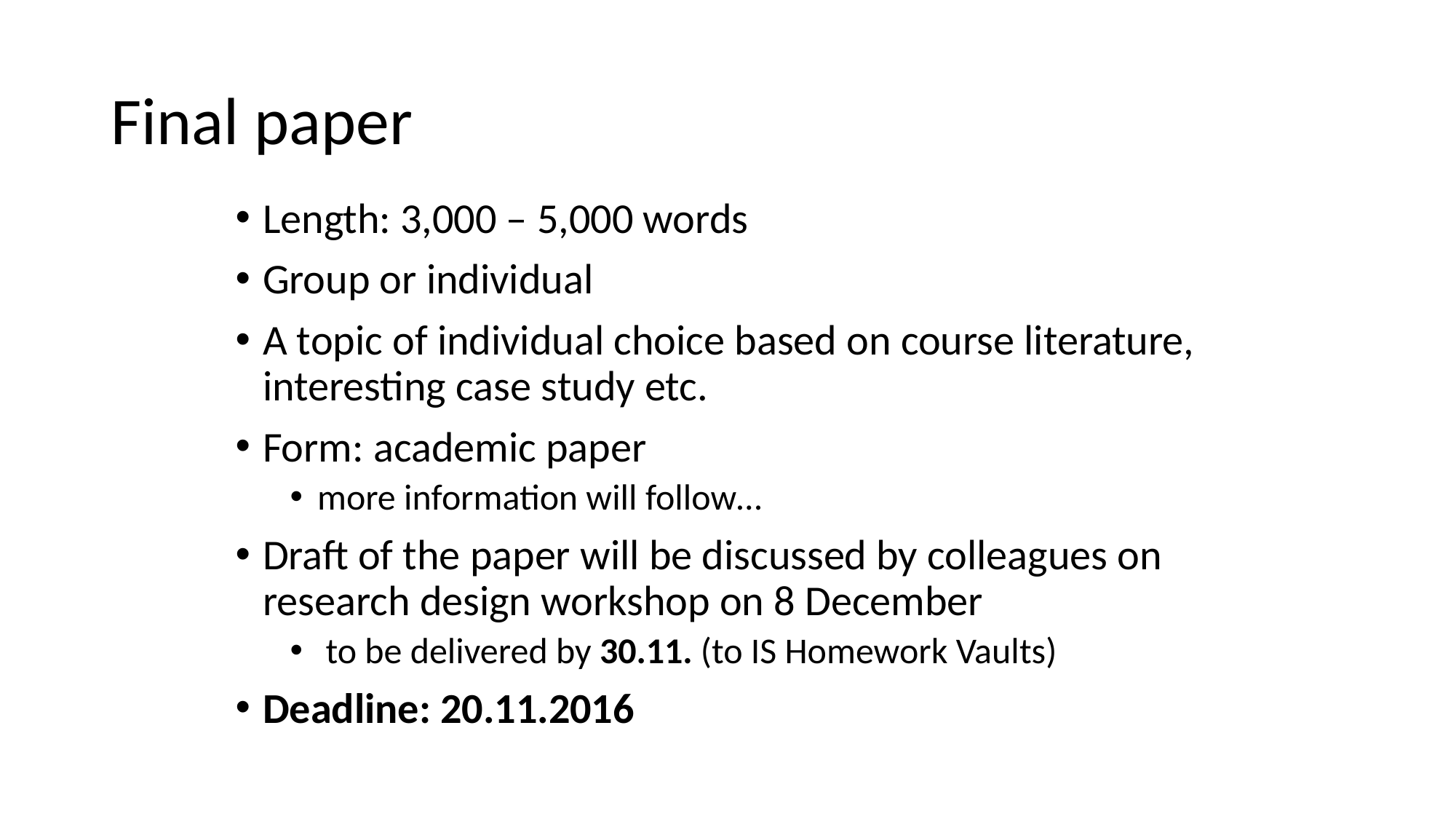

# Final paper
Length: 3,000 – 5,000 words
Group or individual
A topic of individual choice based on course literature, interesting case study etc.
Form: academic paper
more information will follow…
Draft of the paper will be discussed by colleagues on research design workshop on 8 December
 to be delivered by 30.11. (to IS Homework Vaults)
Deadline: 20.11.2016